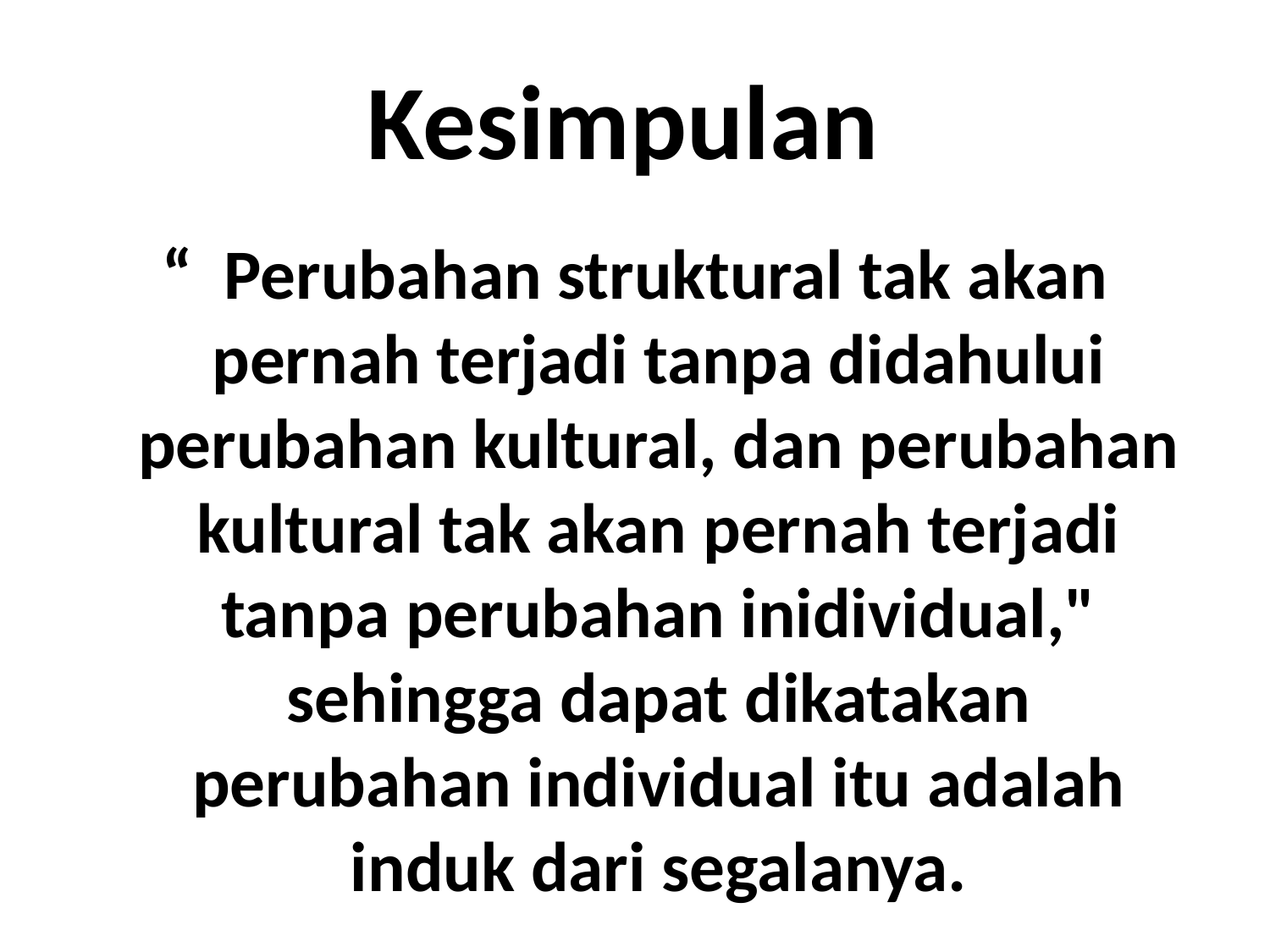

# Kesimpulan
“  Perubahan struktural tak akan pernah terjadi tanpa didahului perubahan kultural, dan perubahan kultural tak akan pernah terjadi tanpa perubahan inidividual," sehingga dapat dikatakan perubahan individual itu adalah induk dari segalanya.